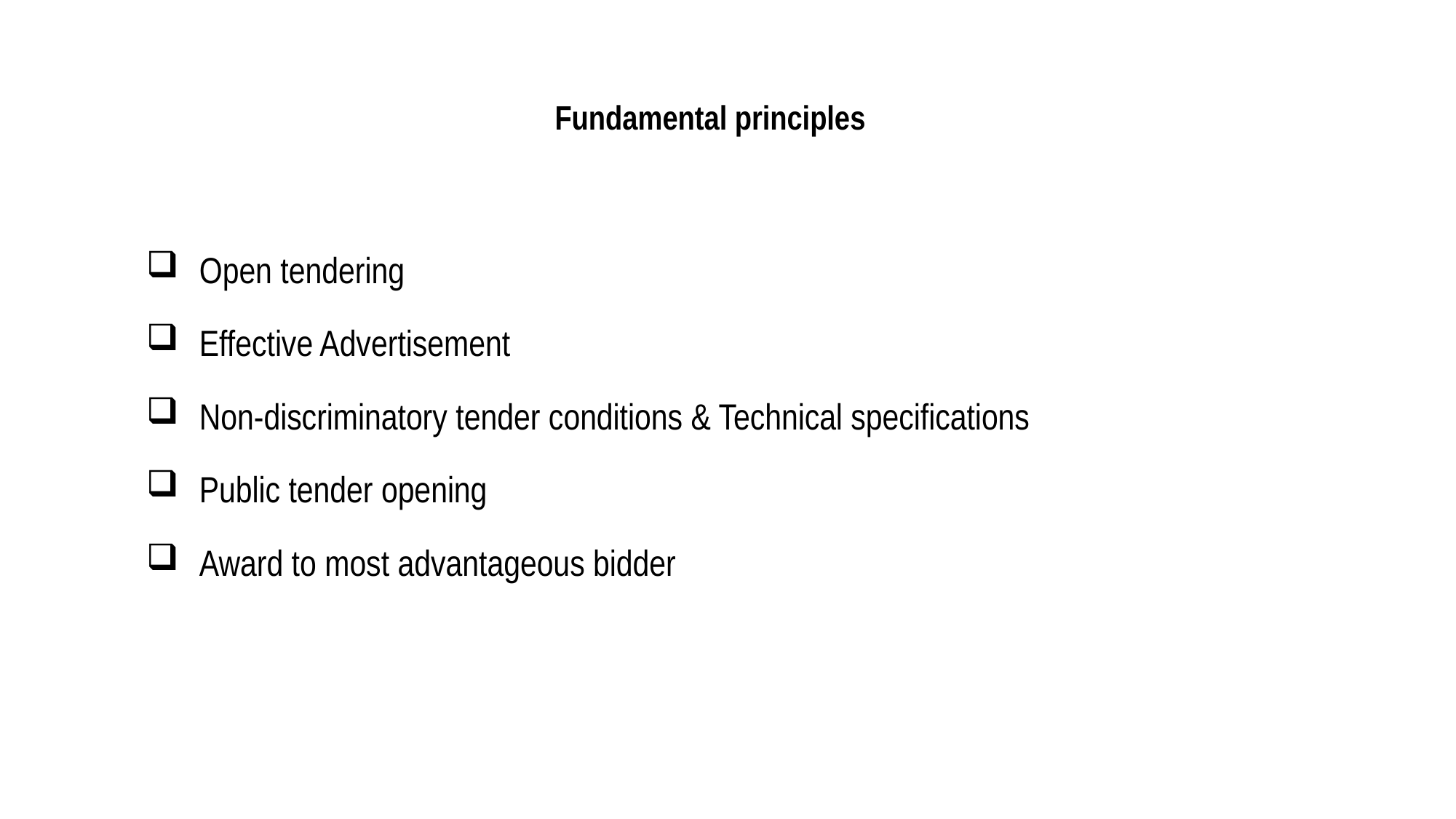

# Fundamental principles
Open tendering
Effective Advertisement
Non-discriminatory tender conditions & Technical specifications
Public tender opening
Award to most advantageous bidder